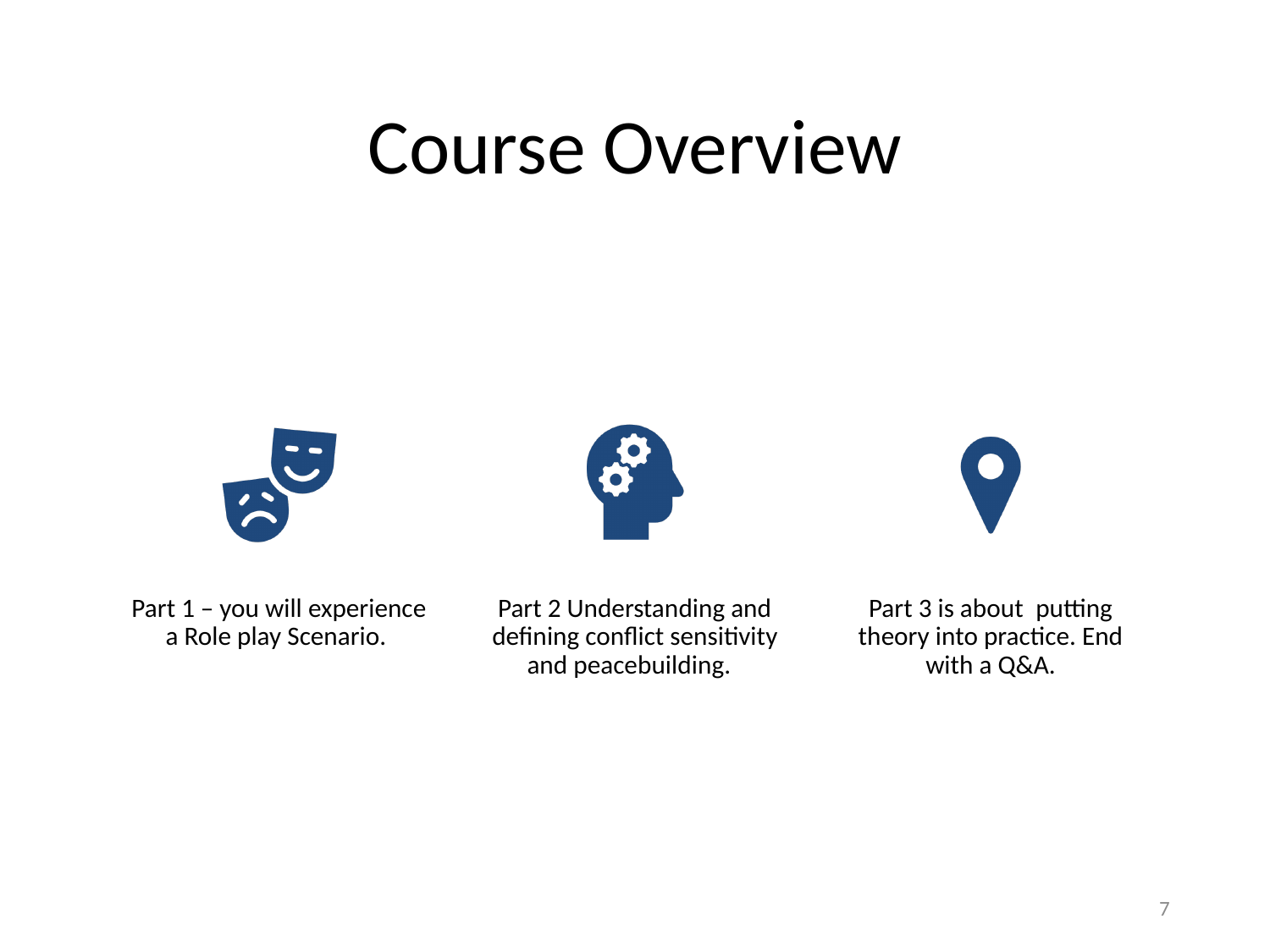

# Course Overview
Part 1 – you will experience a Role play Scenario.
Part 2 Understanding and defining conflict sensitivity and peacebuilding.
Part 3 is about  putting theory into practice. End with a Q&A.
7